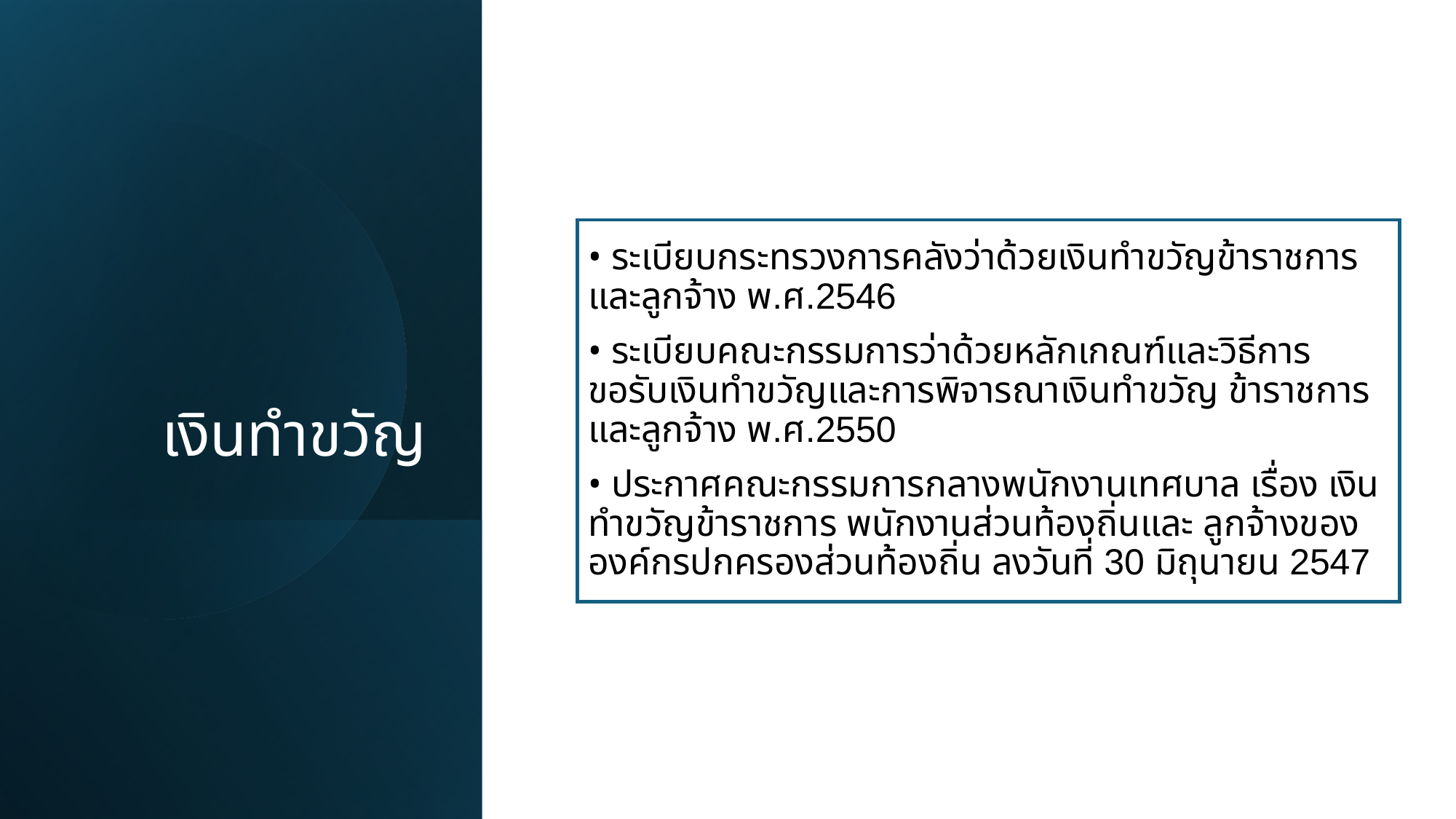

# เงินทำขวัญ

• ระเบียบกระทรวงการคลังว่าด้วยเงินทำขวัญข้าราชการ และลูกจ้าง พ.ศ.2546
• ระเบียบคณะกรรมการว่าด้วยหลักเกณฑ์และวิธีการขอรับเงินทำขวัญและการพิจารณาเงินทำขวัญ ข้าราชการ และลูกจ้าง พ.ศ.2550
• ประกาศคณะกรรมการกลางพนักงานเทศบาล เรื่อง เงินทำขวัญข้าราชการ พนักงานส่วนท้องถิ่นและ ลูกจ้างขององค์กรปกครองส่วนท้องถิ่น ลงวันที่ 30 มิถุนายน 2547